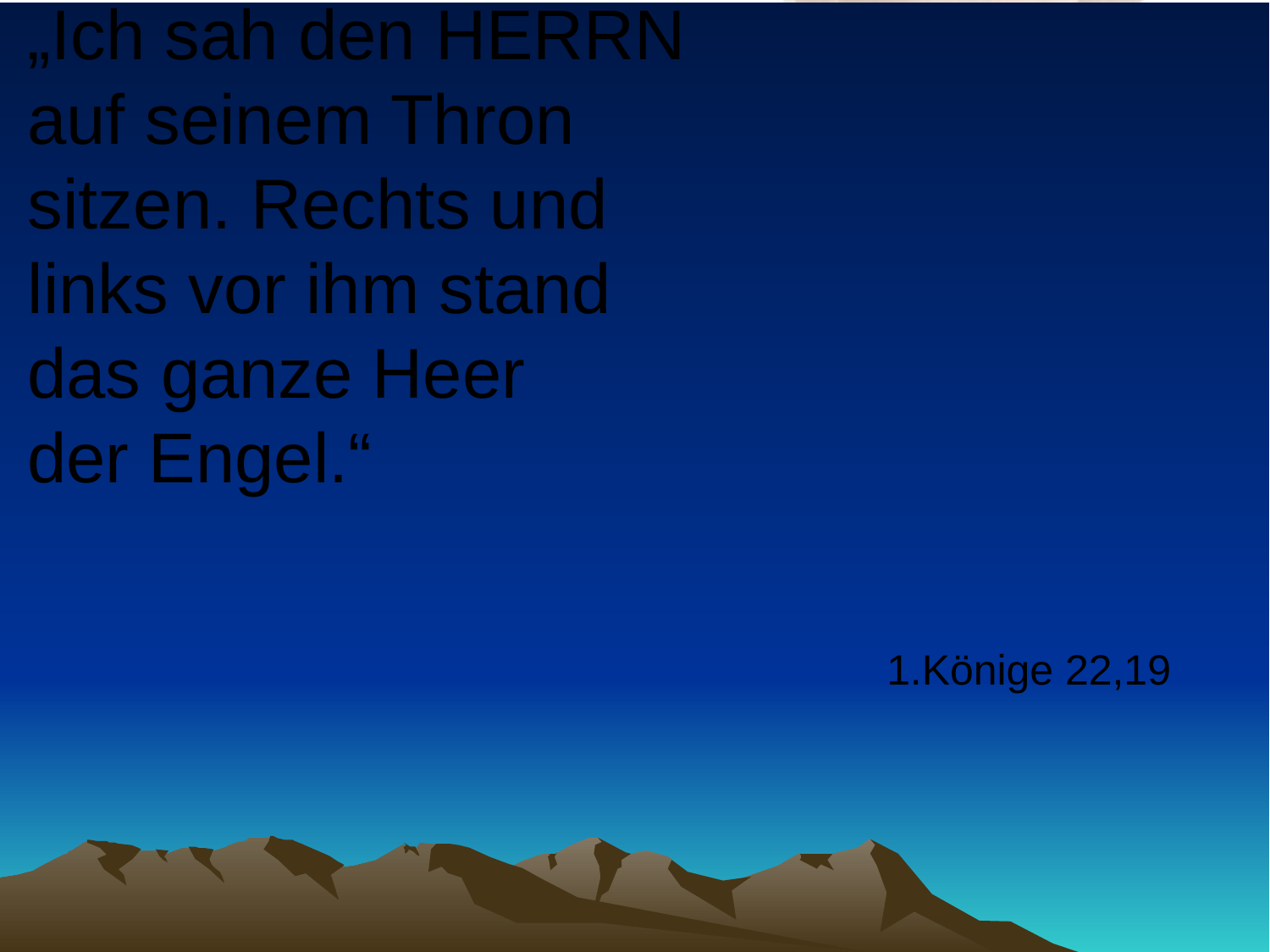

# „Ich sah den HERRN auf seinem Thron sitzen. Rechts und links vor ihm stand das ganze Heer der Engel.“
1.Könige 22,19